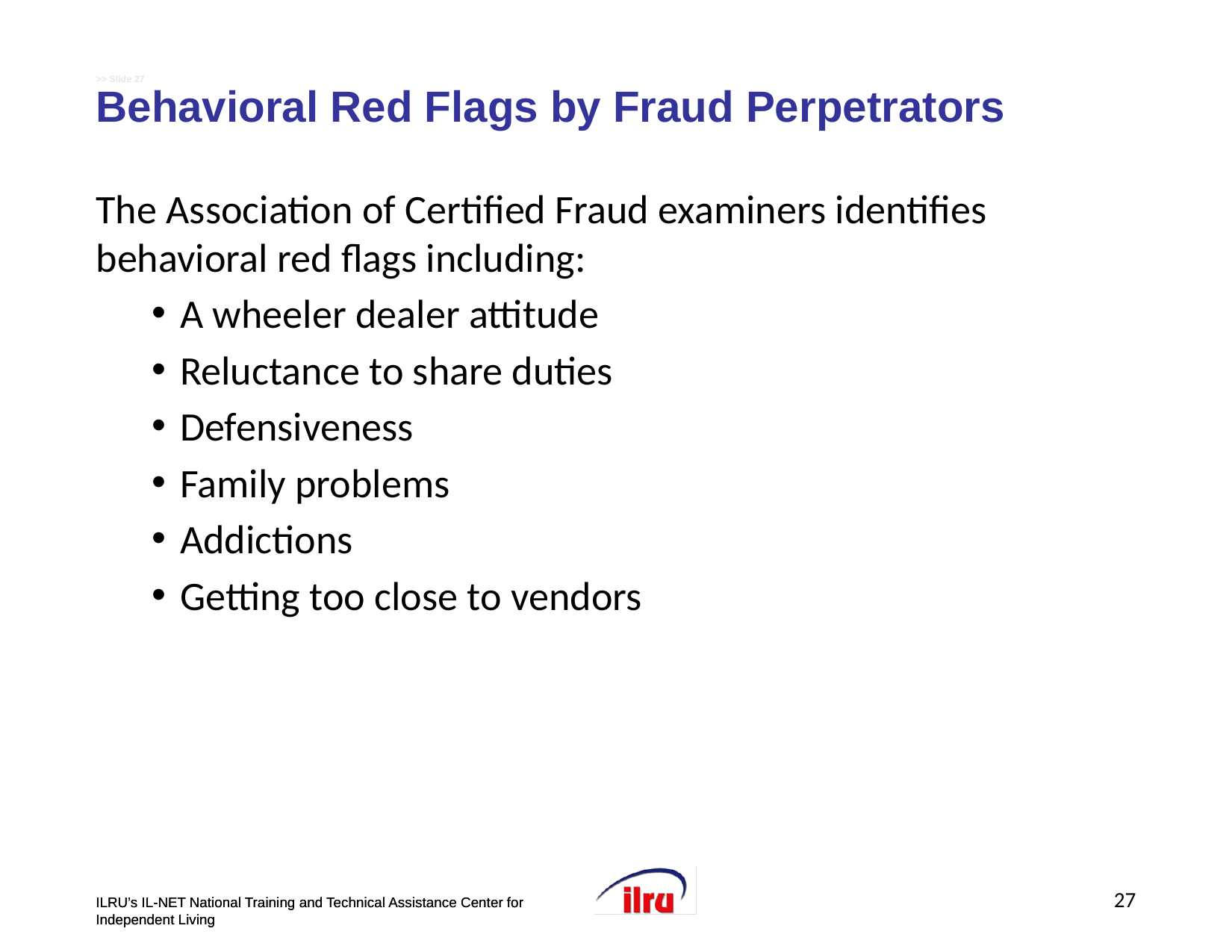

# >> Slide 27 Behavioral Red Flags by Fraud Perpetrators
The Association of Certified Fraud examiners identifies behavioral red flags including:
A wheeler dealer attitude
Reluctance to share duties
Defensiveness
Family problems
Addictions
Getting too close to vendors
27